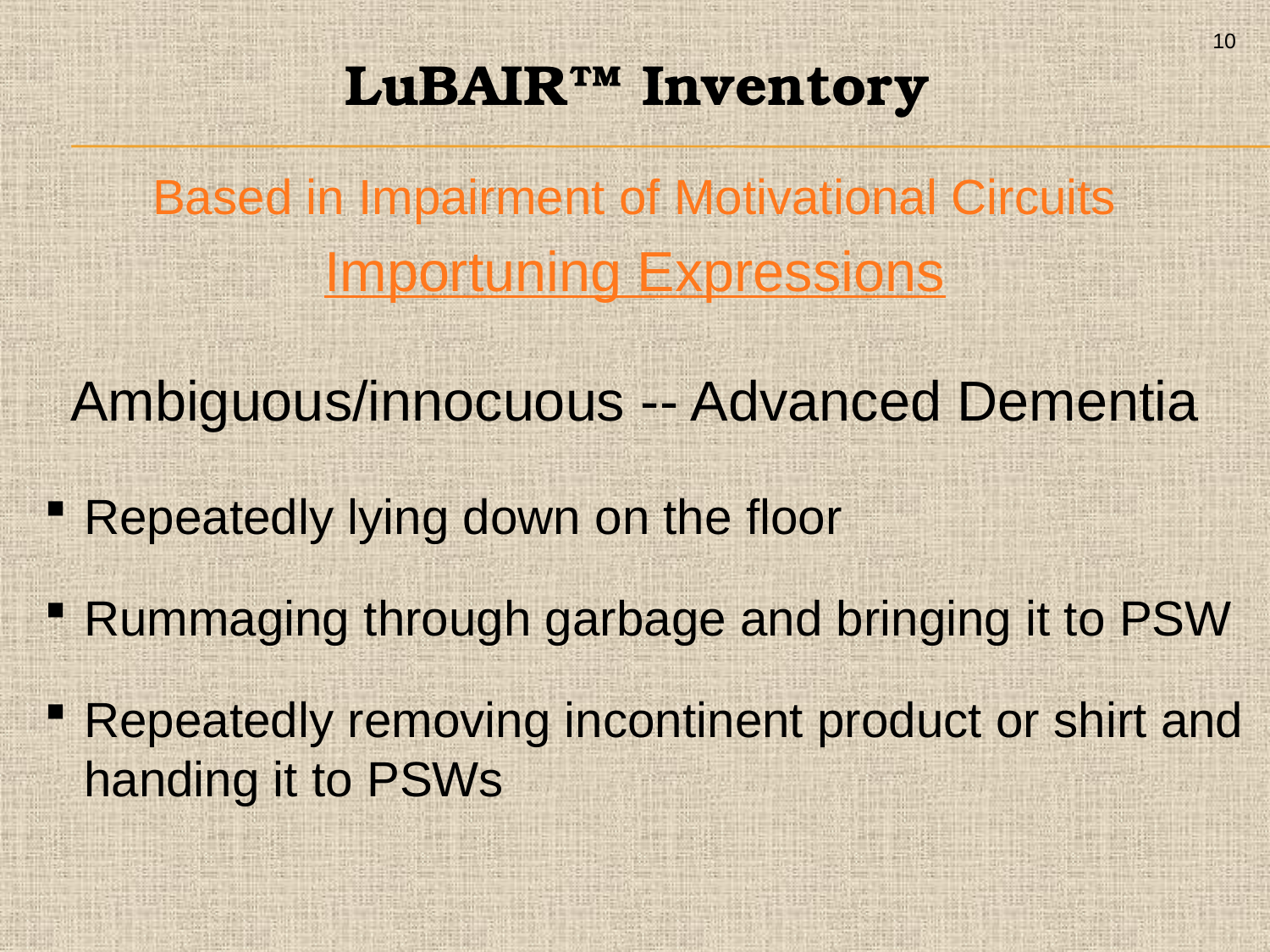

10
LuBAIR™ Inventory
Based in Impairment of Motivational Circuits
Importuning Expressions
Ambiguous/innocuous -- Advanced Dementia
Repeatedly lying down on the floor
Rummaging through garbage and bringing it to PSW
Repeatedly removing incontinent product or shirt and handing it to PSWs